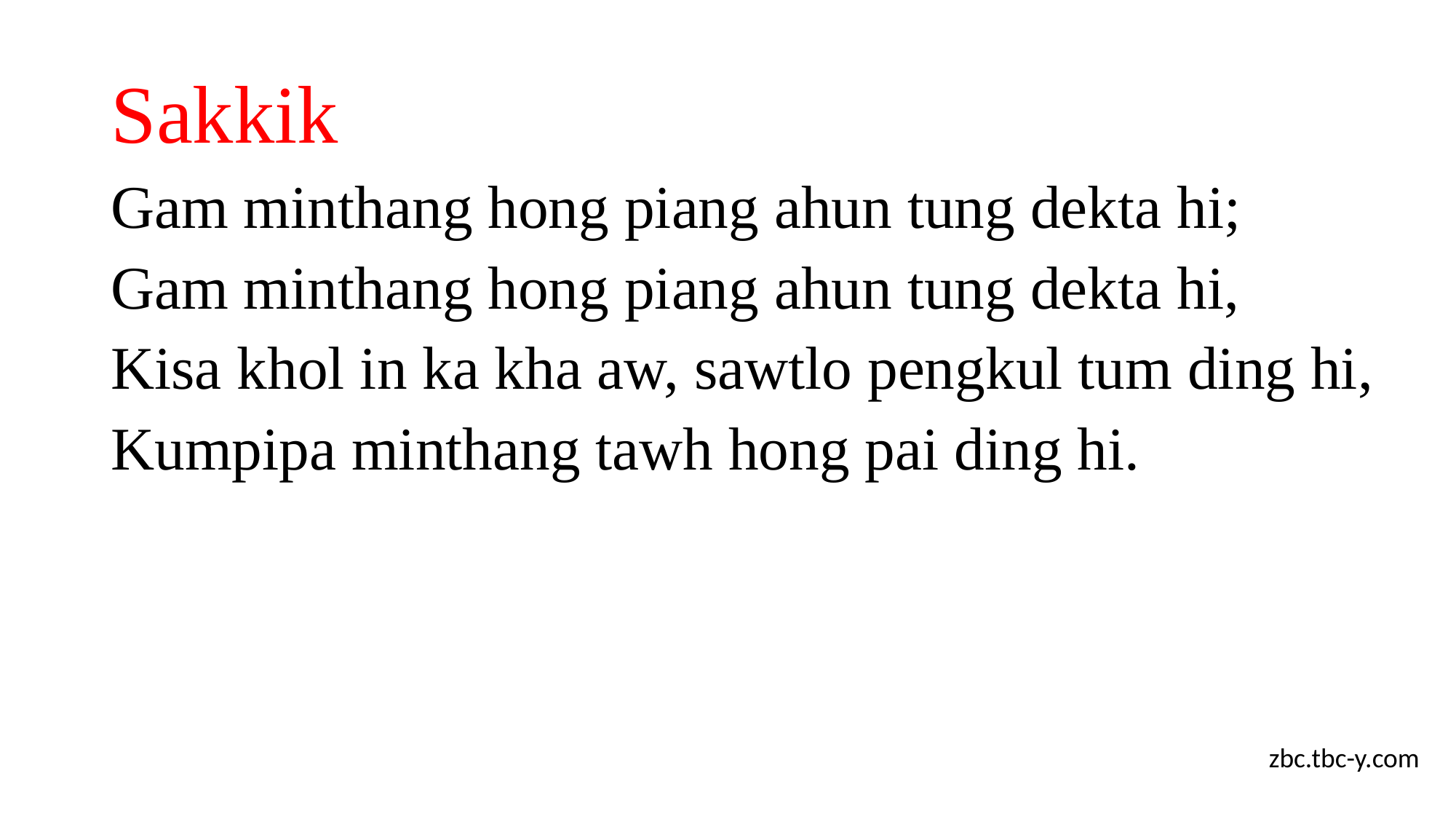

# Sakkik
Gam minthang hong piang ahun tung dekta hi;
Gam minthang hong piang ahun tung dekta hi,
Kisa khol in ka kha aw, sawtlo pengkul tum ding hi,
Kumpipa minthang tawh hong pai ding hi.

zbc.tbc-y.com